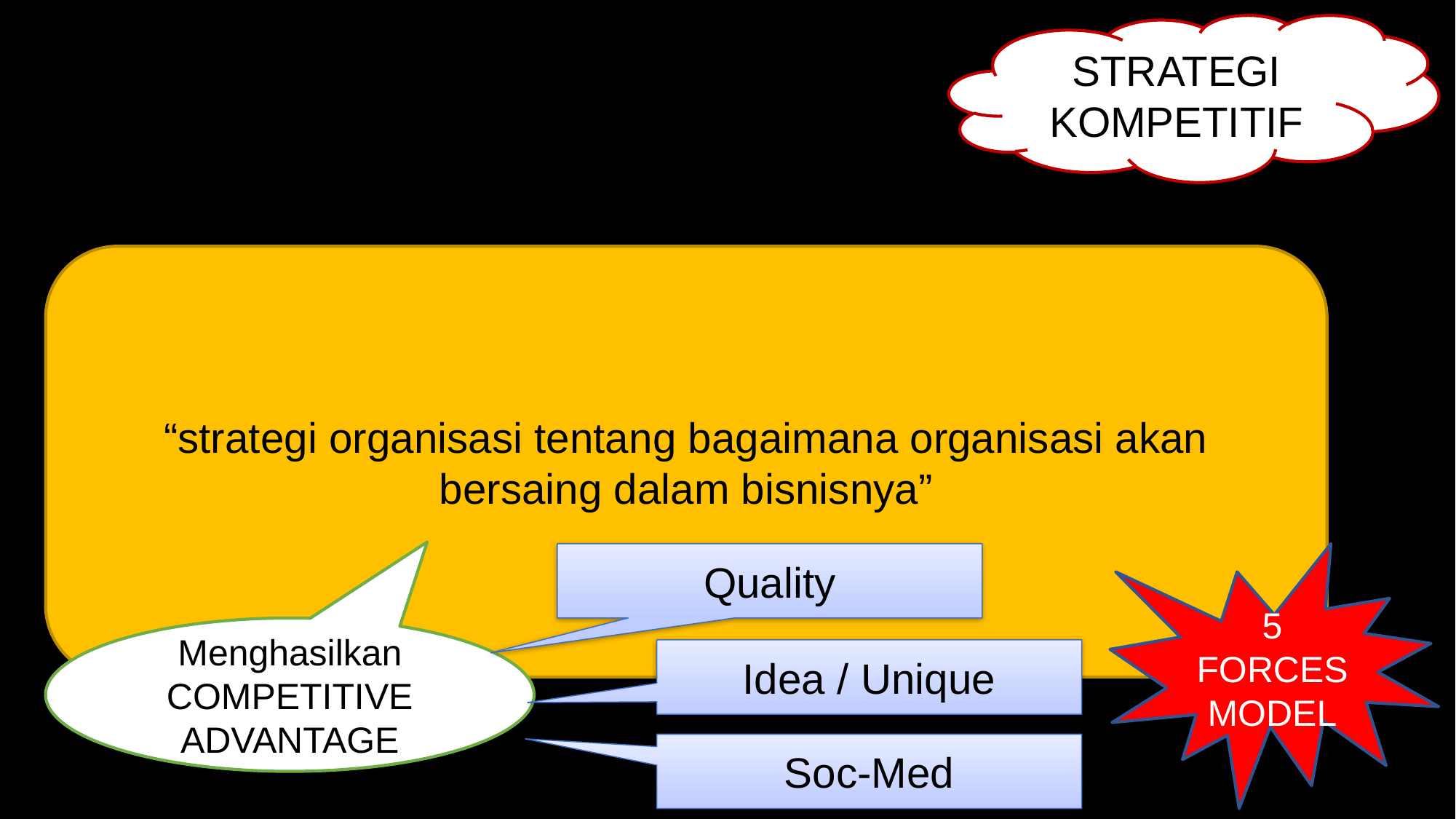

STRATEGI KOMPETITIF
“strategi organisasi tentang bagaimana organisasi akan bersaing dalam bisnisnya”
Quality
5 FORCES MODEL
Menghasilkan COMPETITIVE ADVANTAGE
Idea / Unique
Soc-Med